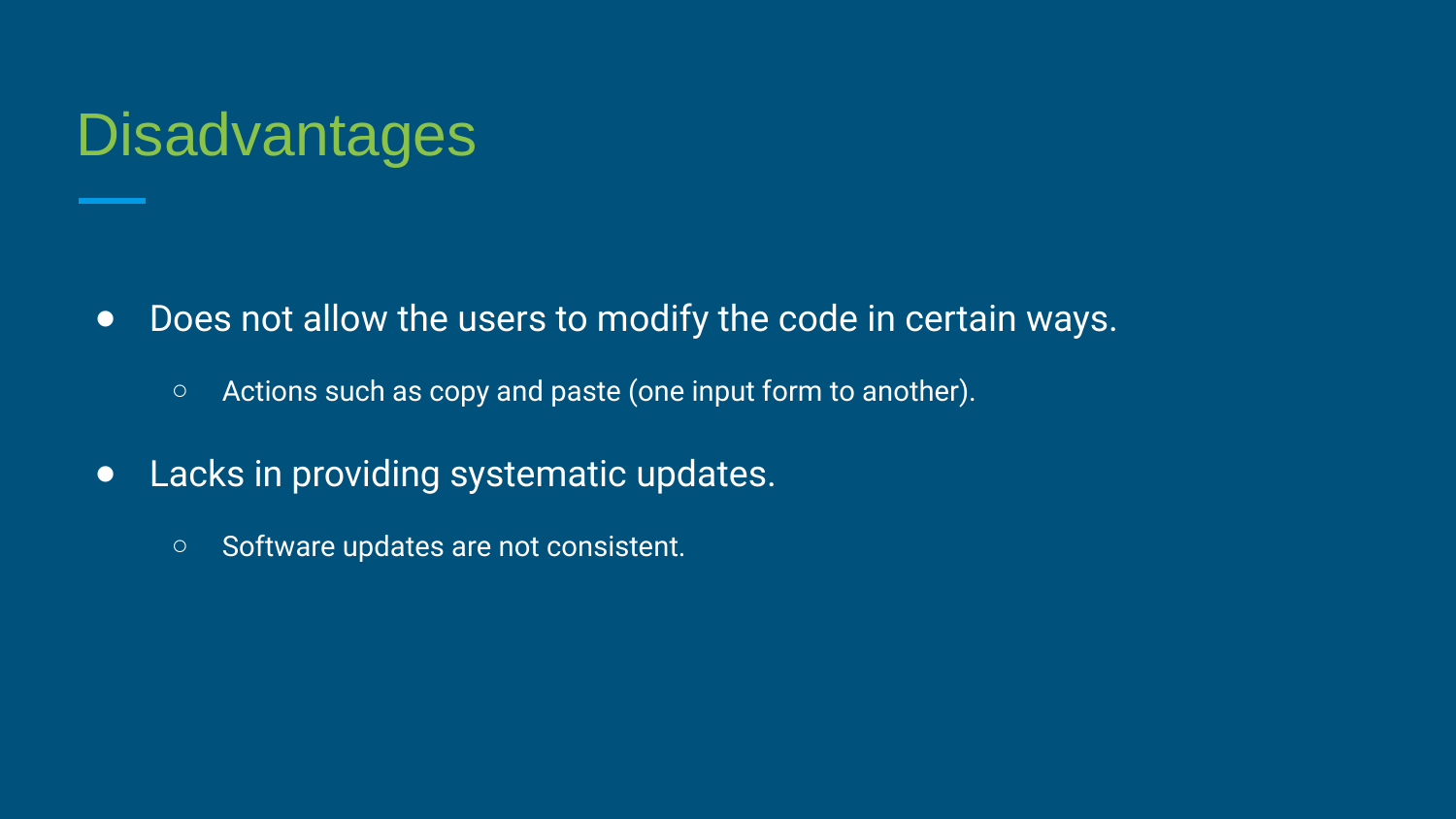

# Disadvantages
Does not allow the users to modify the code in certain ways.
Actions such as copy and paste (one input form to another).
Lacks in providing systematic updates.
Software updates are not consistent.